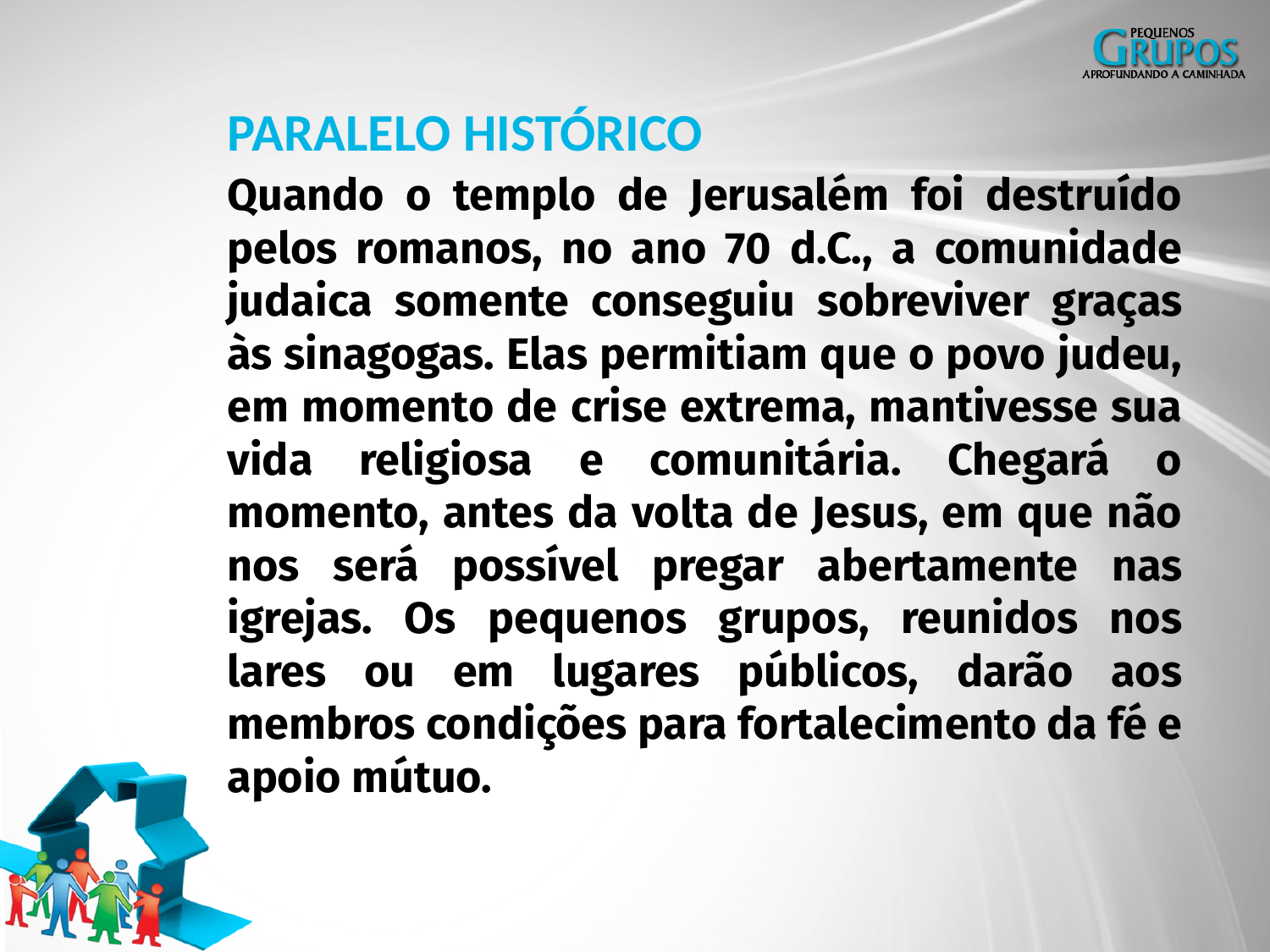

PARALELO HISTÓRICO
Quando o templo de Jerusalém foi destruído pelos romanos, no ano 70 d.C., a comunidade judaica somente conseguiu sobreviver graças às sinagogas. Elas permitiam que o povo judeu, em momento de crise extrema, mantivesse sua vida religiosa e comunitária. Chegará o momento, antes da volta de Jesus, em que não nos será possível pregar abertamente nas igrejas. Os pequenos grupos, reunidos nos lares ou em lugares públicos, darão aos membros condições para fortalecimento da fé e apoio mútuo.